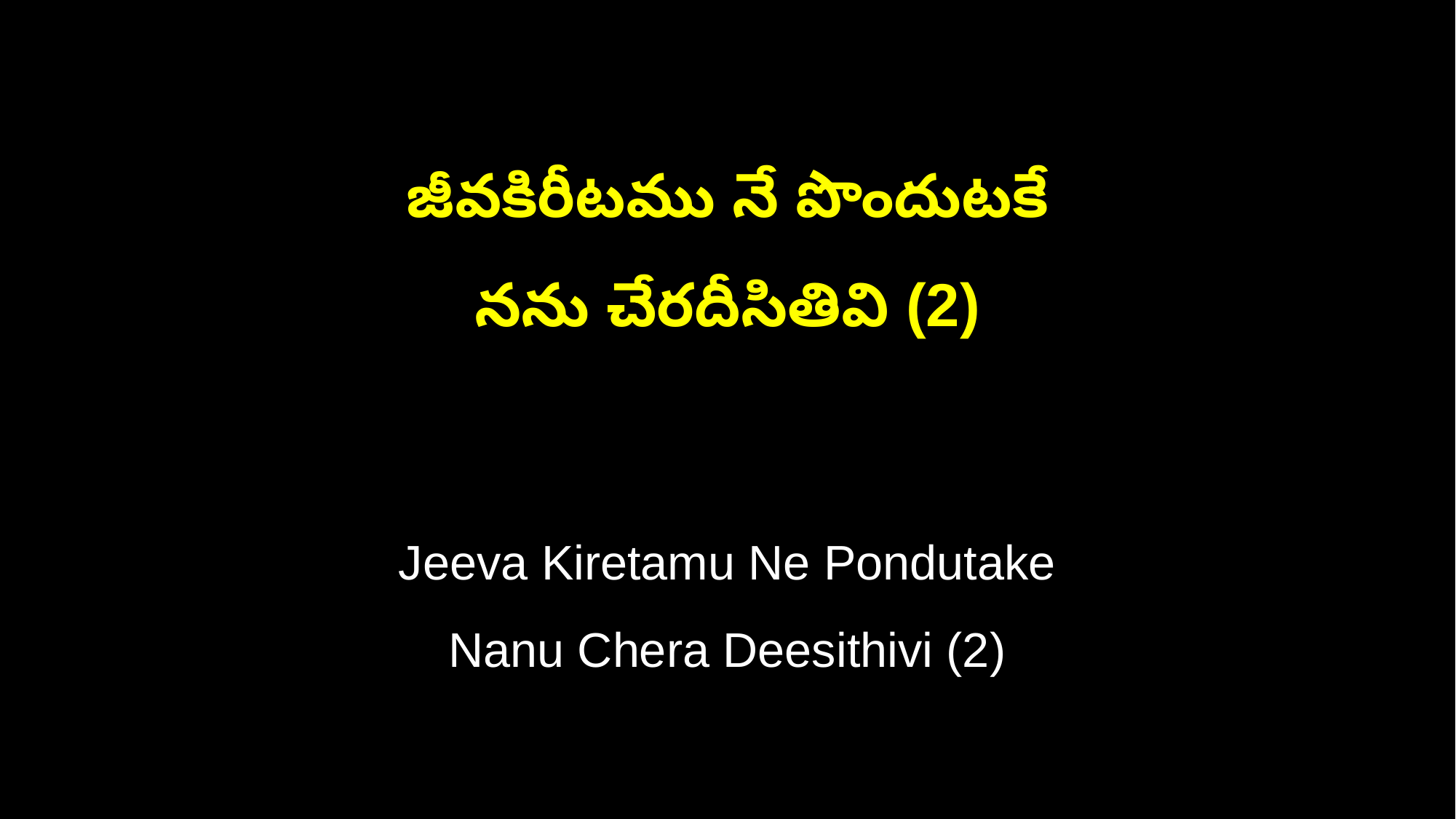

జీవకిరీటము నే పొందుటకే
నను చేరదీసితివి (2)
Jeeva Kiretamu Ne Pondutake
Nanu Chera Deesithivi (2)